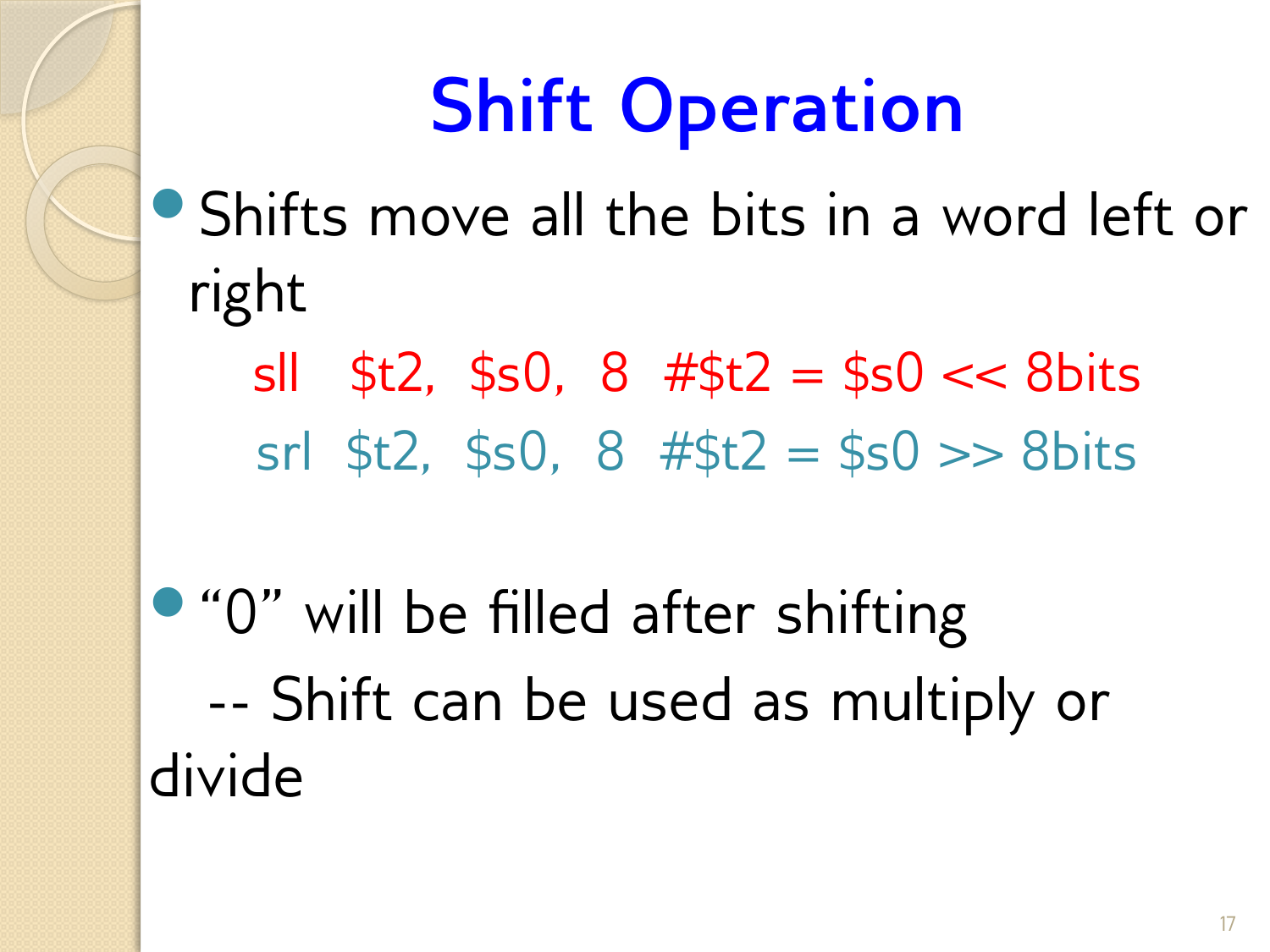

# Shift Operation
Shifts move all the bits in a word left or right
sll   $t2,  $s0,  8  #$t2 = $s0 << 8bits
srl  $t2,  $s0,  8  #$t2 = $s0 >> 8bits

“0” will be filled after shifting
   -- Shift can be used as multiply or divide

17